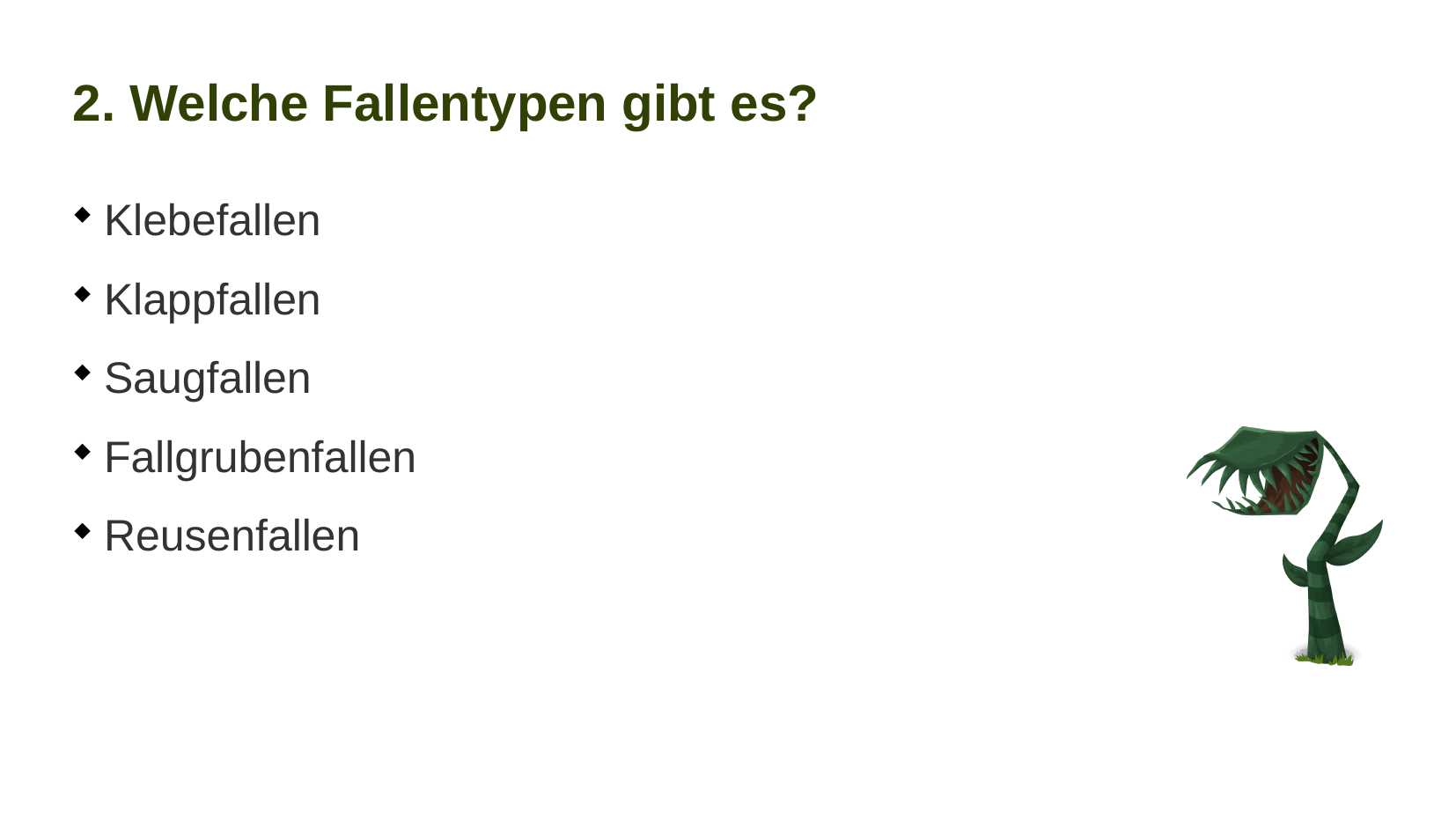

2. Welche Fallentypen gibt es?
Klebefallen
Klappfallen
Saugfallen
Fallgrubenfallen
Reusenfallen